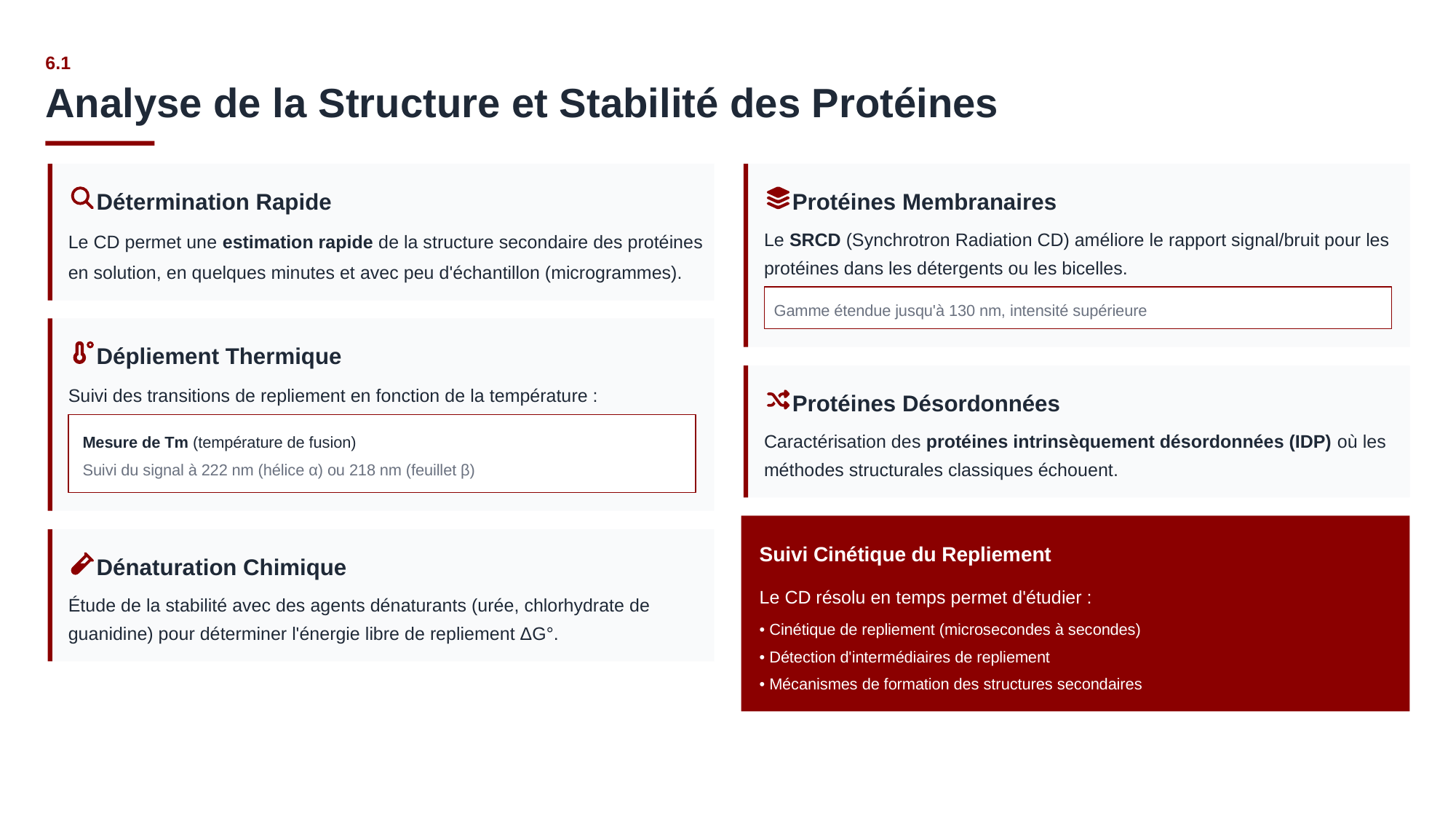

6.1
Analyse de la Structure et Stabilité des Protéines

Détermination Rapide
Protéines Membranaires

Le CD permet une estimation rapide de la structure secondaire des protéines en solution, en quelques minutes et avec peu d'échantillon (microgrammes).
Le SRCD (Synchrotron Radiation CD) améliore le rapport signal/bruit pour les protéines dans les détergents ou les bicelles.

Gamme étendue jusqu'à 130 nm, intensité supérieure

Dépliement Thermique

Suivi des transitions de repliement en fonction de la température :
Protéines Désordonnées

Caractérisation des protéines intrinsèquement désordonnées (IDP) où les méthodes structurales classiques échouent.
Mesure de Tm (température de fusion)
Suivi du signal à 222 nm (hélice α) ou 218 nm (feuillet β)

Suivi Cinétique du Repliement
Dénaturation Chimique

Le CD résolu en temps permet d'étudier :
Étude de la stabilité avec des agents dénaturants (urée, chlorhydrate de guanidine) pour déterminer l'énergie libre de repliement ΔG°.
• Cinétique de repliement (microsecondes à secondes)
• Détection d'intermédiaires de repliement
• Mécanismes de formation des structures secondaires